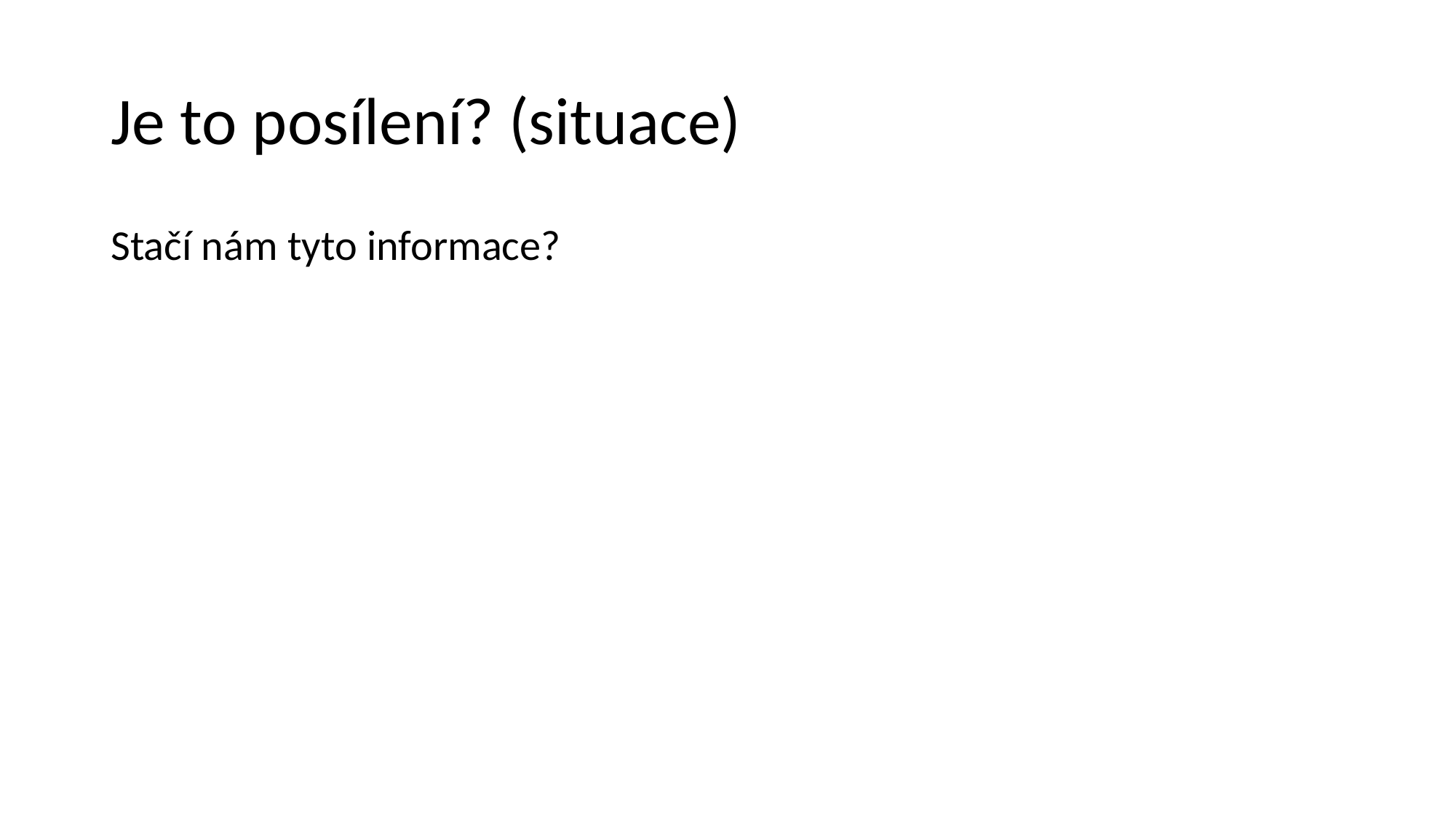

# Je to posílení? (situace)
Stačí nám tyto informace?